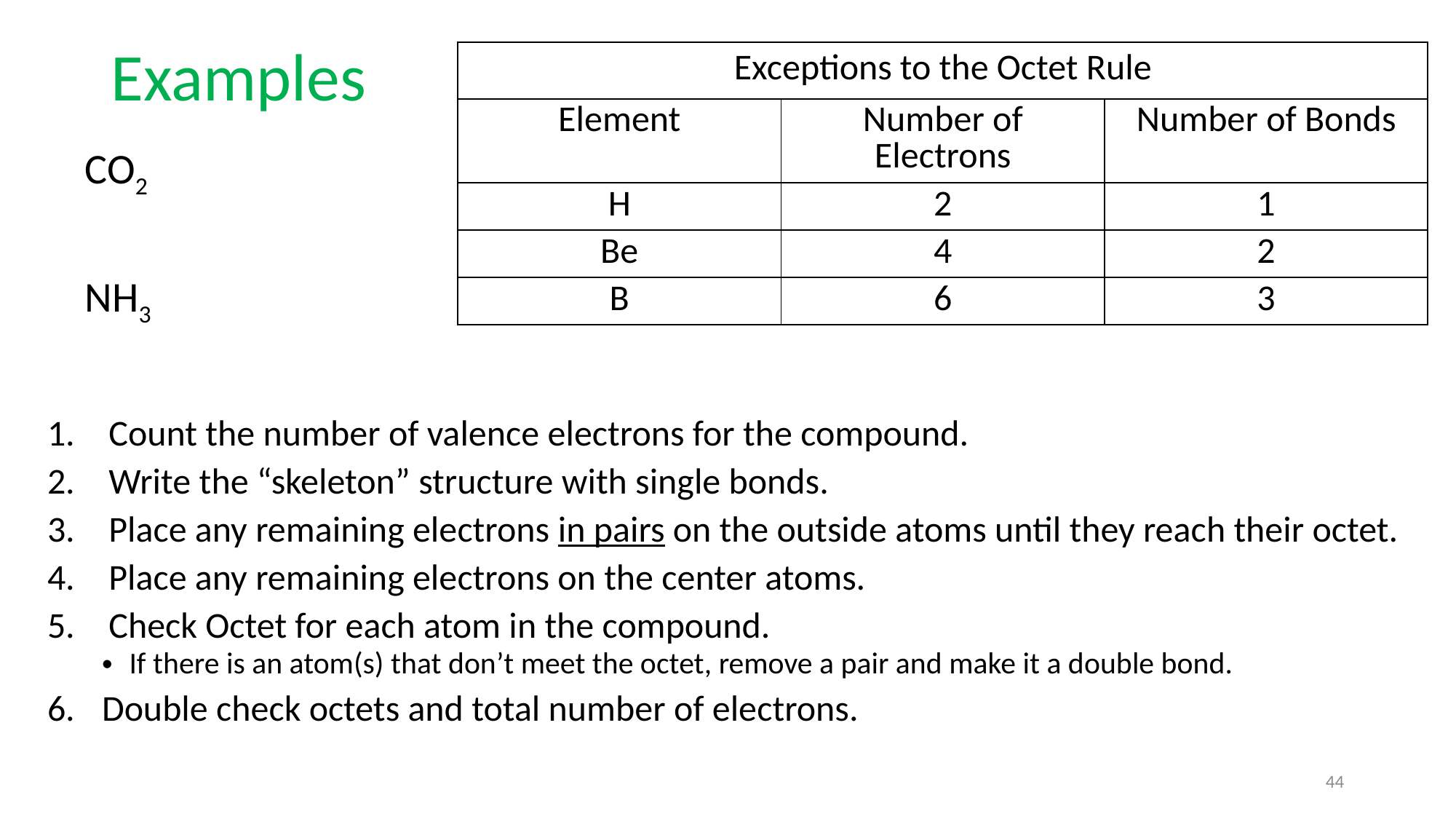

# Examples
| Exceptions to the Octet Rule |  |  |
| --- | --- | --- |
| Element | Number of Electrons | Number of Bonds |
| H | 2 | 1 |
| Be | 4 | 2 |
| B | 6 | 3 |
CO2

NH3
Count the number of valence electrons for the compound.
Write the “skeleton” structure with single bonds.
Place any remaining electrons in pairs on the outside atoms until they reach their octet.
Place any remaining electrons on the center atoms.
Check Octet for each atom in the compound.
If there is an atom(s) that don’t meet the octet, remove a pair and make it a double bond.
Double check octets and total number of electrons.
44